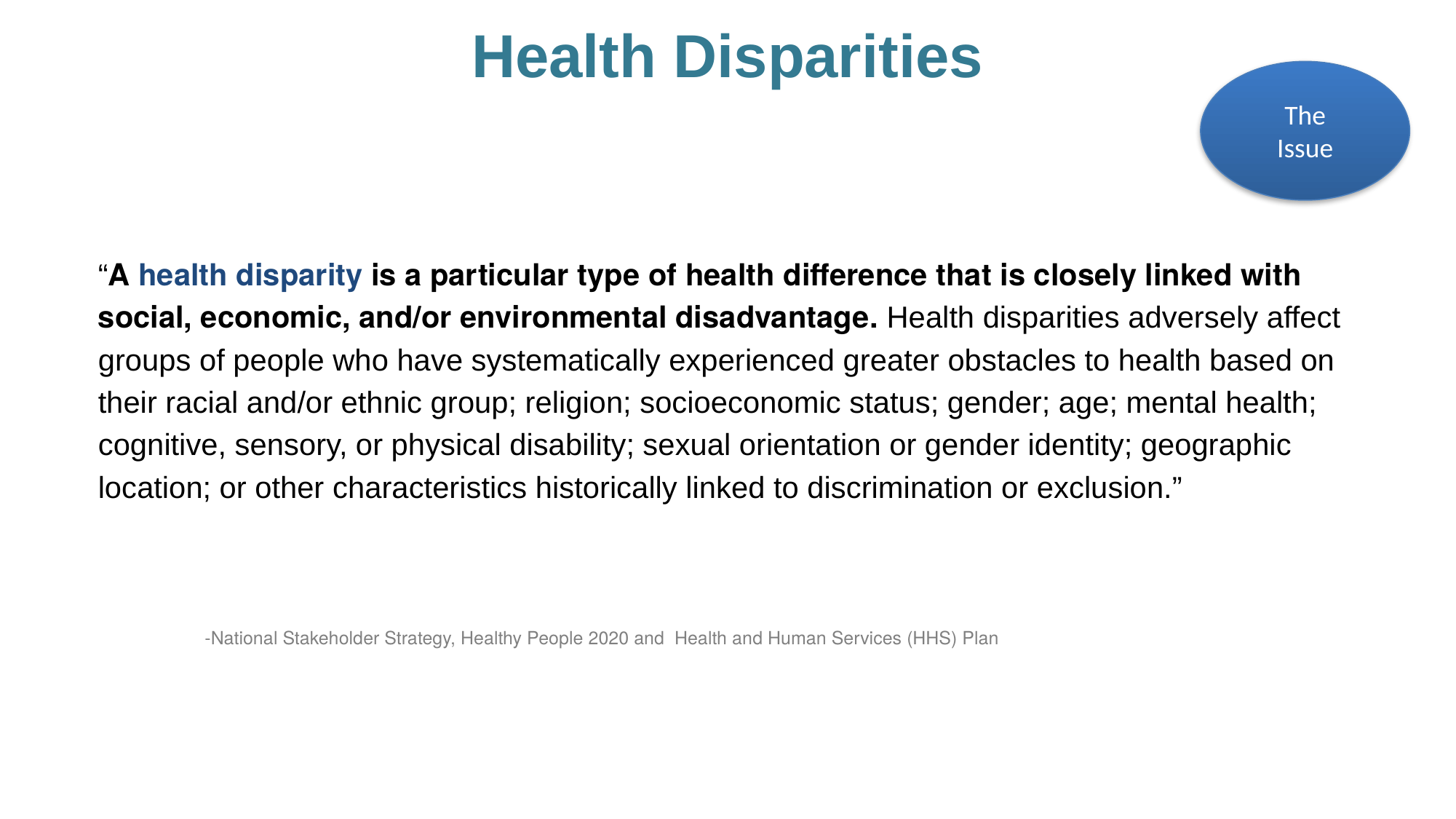

# Health Disparities

The
Issue
“A health disparity is a particular type of health difference that is closely linked with social, economic, and/or environmental disadvantage. Health disparities adversely affect groups of people who have systematically experienced greater obstacles to health based on their racial and/or ethnic group; religion; socioeconomic status; gender; age; mental health; cognitive, sensory, or physical disability; sexual orientation or gender identity; geographic location; or other characteristics historically linked to discrimination or exclusion.”

-National Stakeholder Strategy, Healthy People 2020 and  Health and Human Services (HHS) Plan